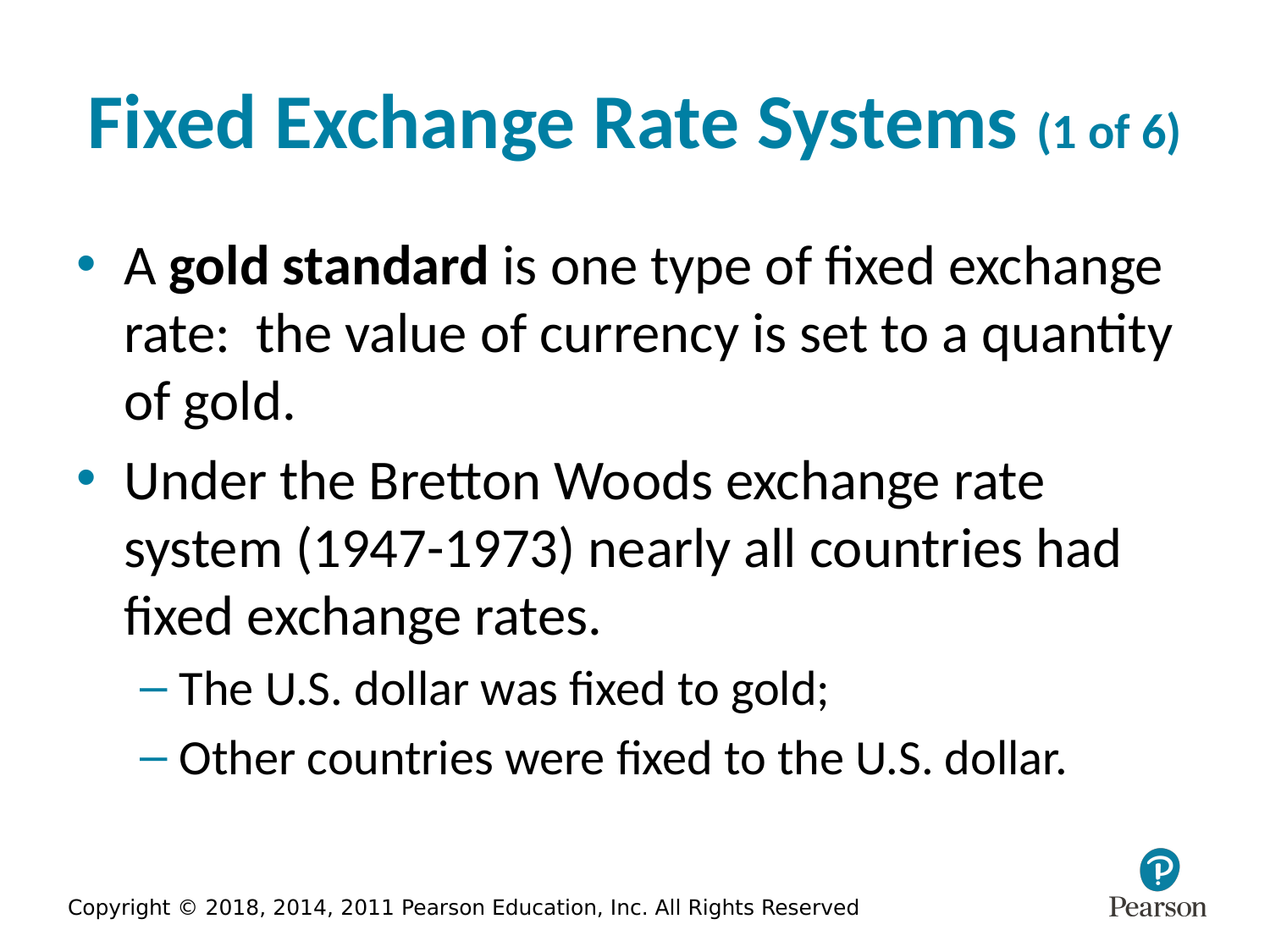

# Fixed Exchange Rate Systems (1 of 6)
A gold standard is one type of fixed exchange rate:  the value of currency is set to a quantity of gold.
Under the Bretton Woods exchange rate system (1947-1973) nearly all countries had fixed exchange rates.
The U.S. dollar was fixed to gold;
Other countries were fixed to the U.S. dollar.